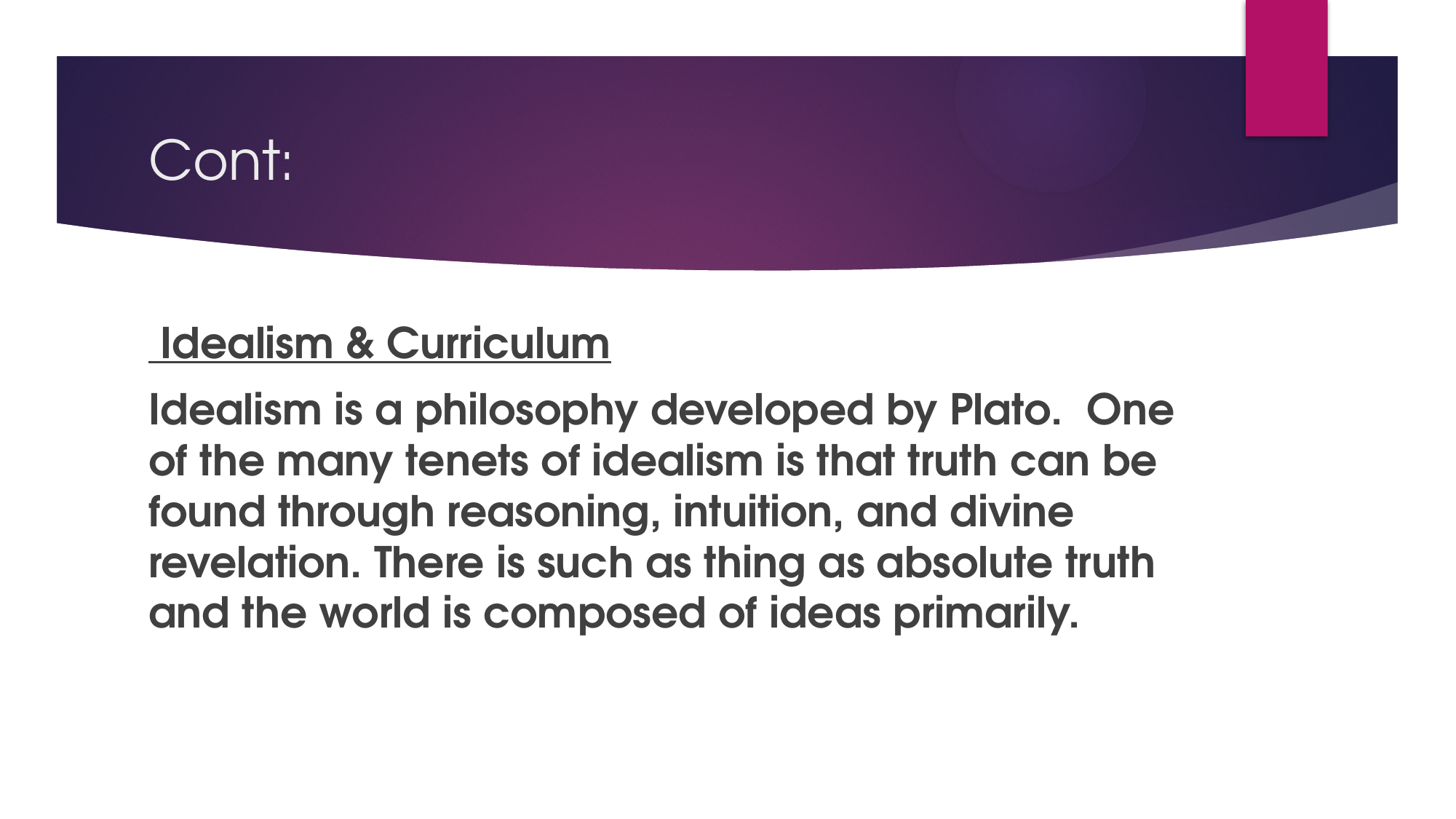

# Cont:
 Idealism & Curriculum
Idealism is a philosophy developed by Plato.  One of the many tenets of idealism is that truth can be found through reasoning, intuition, and divine revelation. There is such as thing as absolute truth and the world is composed of ideas primarily.